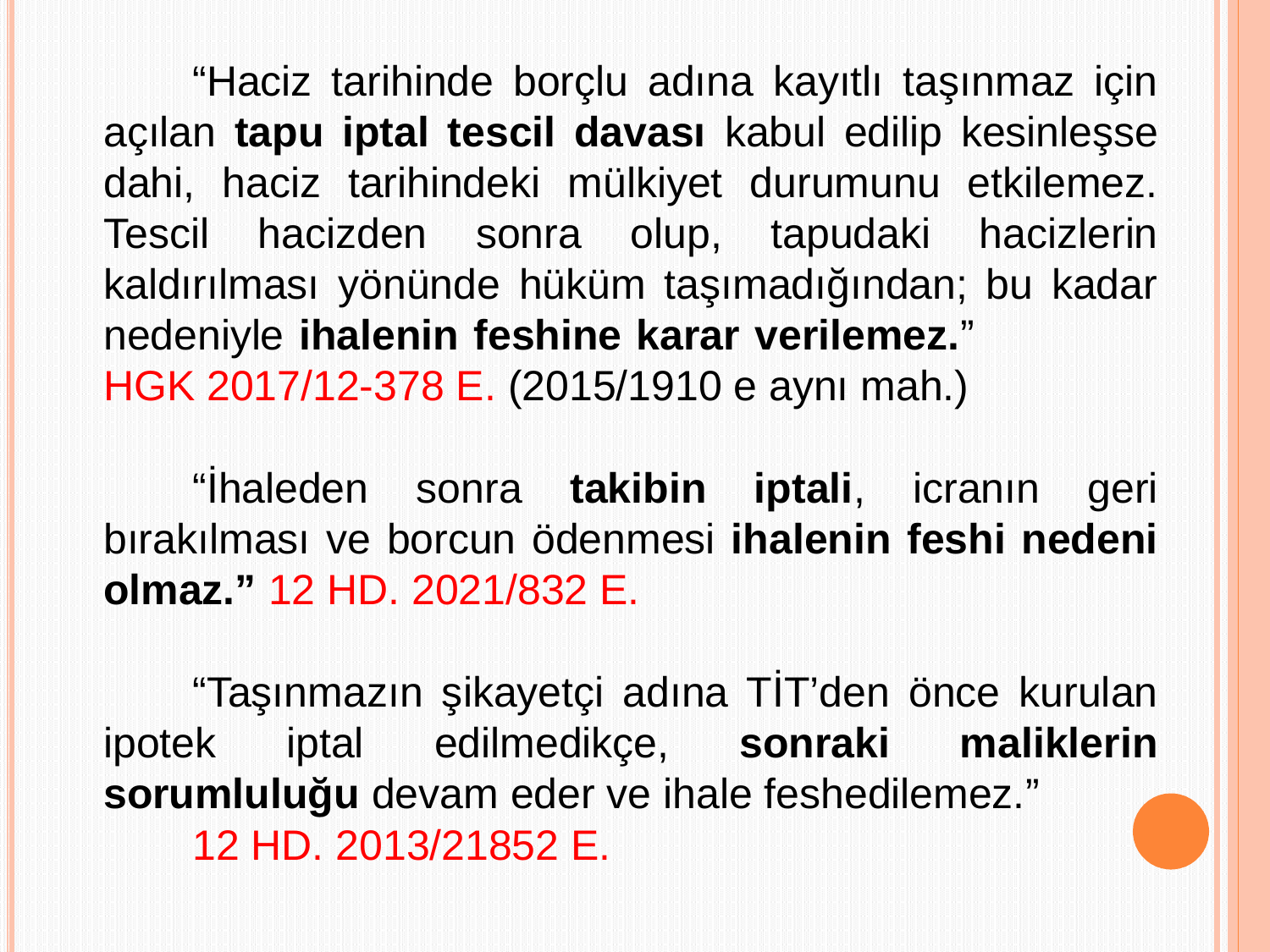

“Haciz tarihinde borçlu adına kayıtlı taşınmaz için açılan tapu iptal tescil davası kabul edilip kesinleşse dahi, haciz tarihindeki mülkiyet durumunu etkilemez. Tescil hacizden sonra olup, tapudaki hacizlerin kaldırılması yönünde hüküm taşımadığından; bu kadar nedeniyle ihalenin feshine karar verilemez.” 	        	HGK 2017/12-378 E. (2015/1910 e aynı mah.)

“İhaleden sonra takibin iptali, icranın geri bırakılması ve borcun ödenmesi ihalenin feshi nedeni olmaz.” 12 HD. 2021/832 E.

“Taşınmazın şikayetçi adına TİT’den önce kurulan ipotek iptal edilmedikçe, sonraki maliklerin sorumluluğu devam eder ve ihale feshedilemez.”
12 HD. 2013/21852 E.